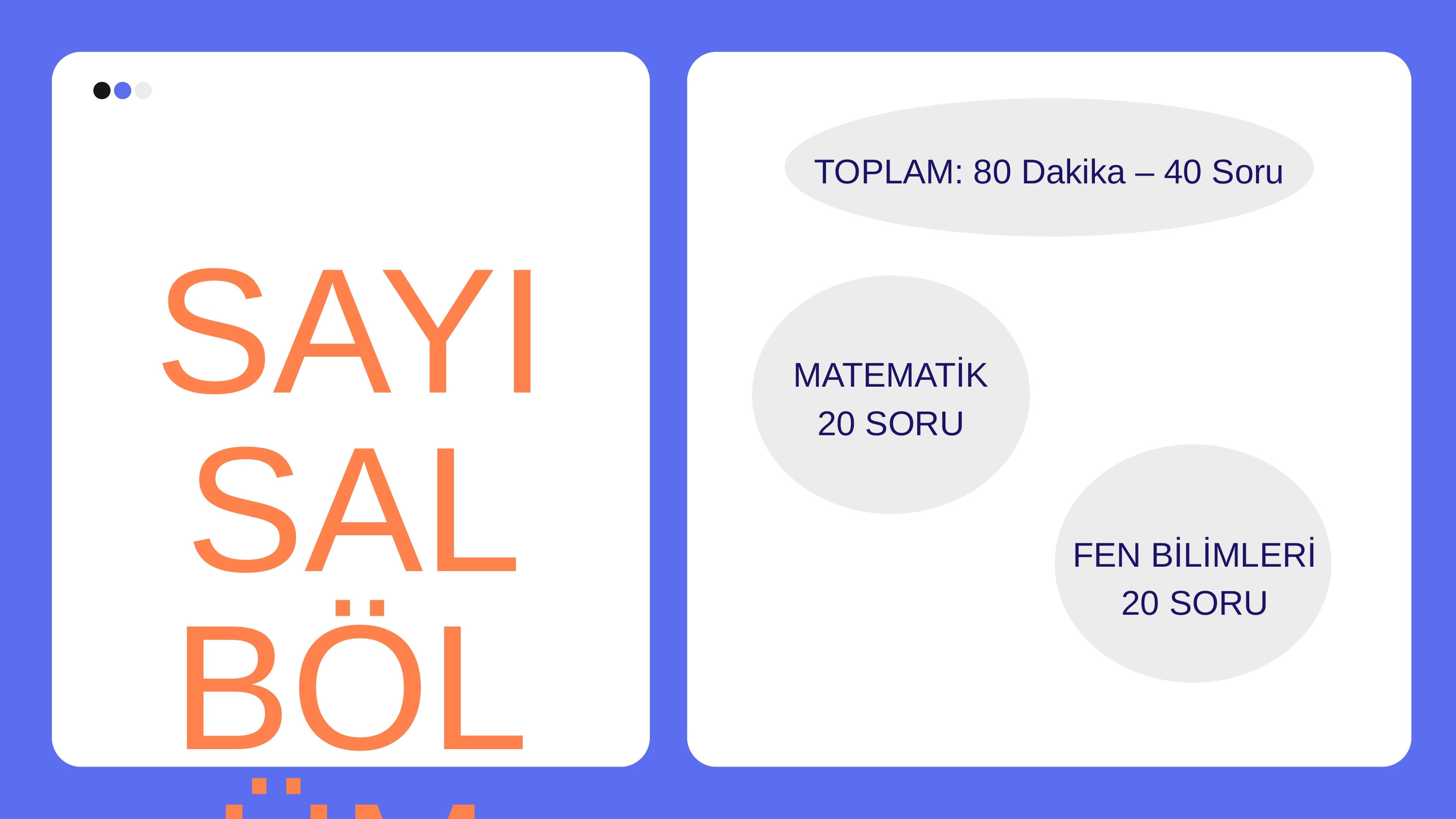

TOPLAM: 80 Dakika – 40 Soru
SAYISAL BÖLÜM

MATEMATİK
20 SORU

FEN BİLİMLERİ
20 SORU